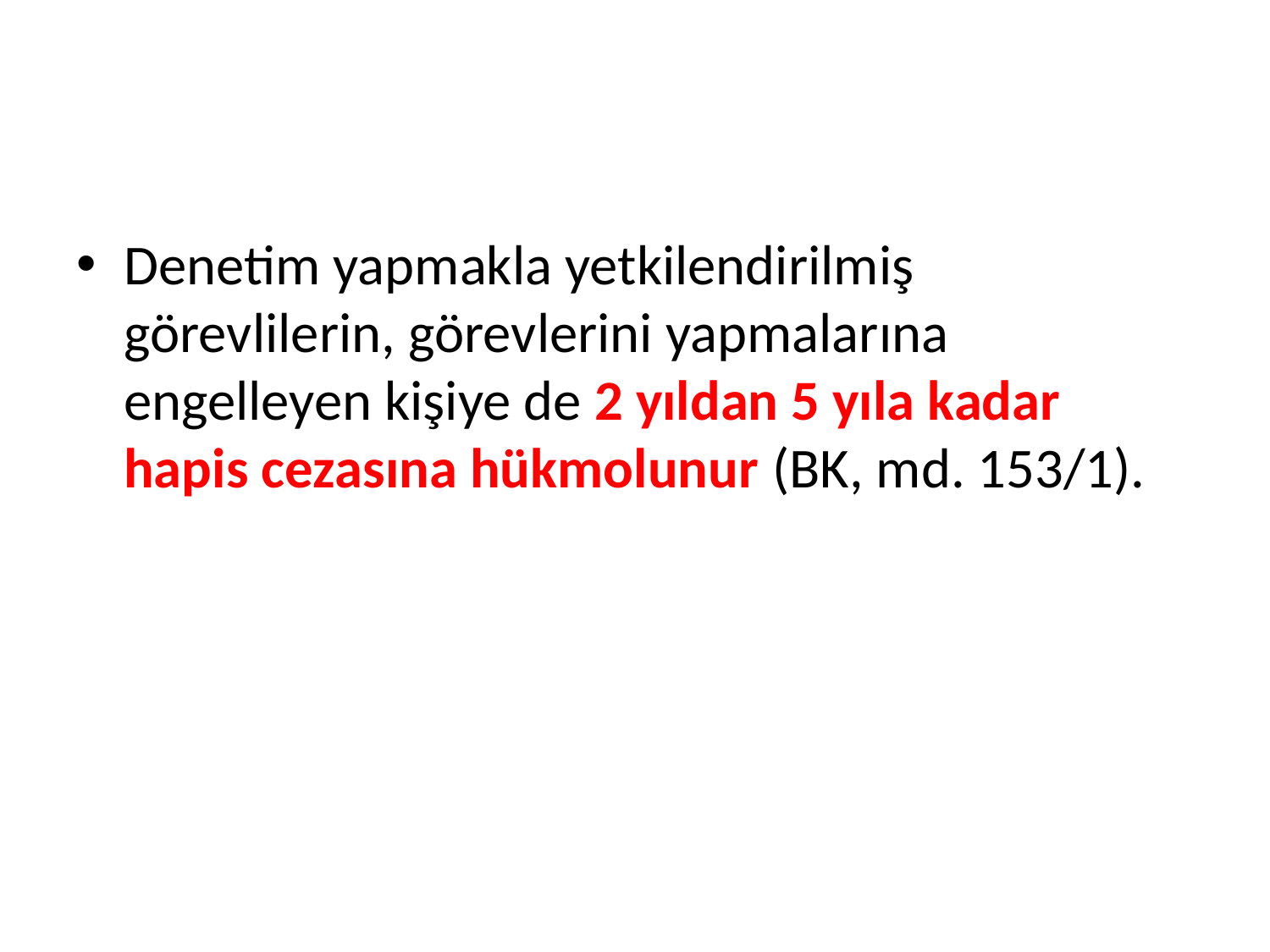

#
Denetim yapmakla yetkilendirilmiş görevlilerin, görevlerini yapmalarına engelleyen kişiye de 2 yıldan 5 yıla kadar hapis cezasına hükmolunur (BK, md. 153/1).